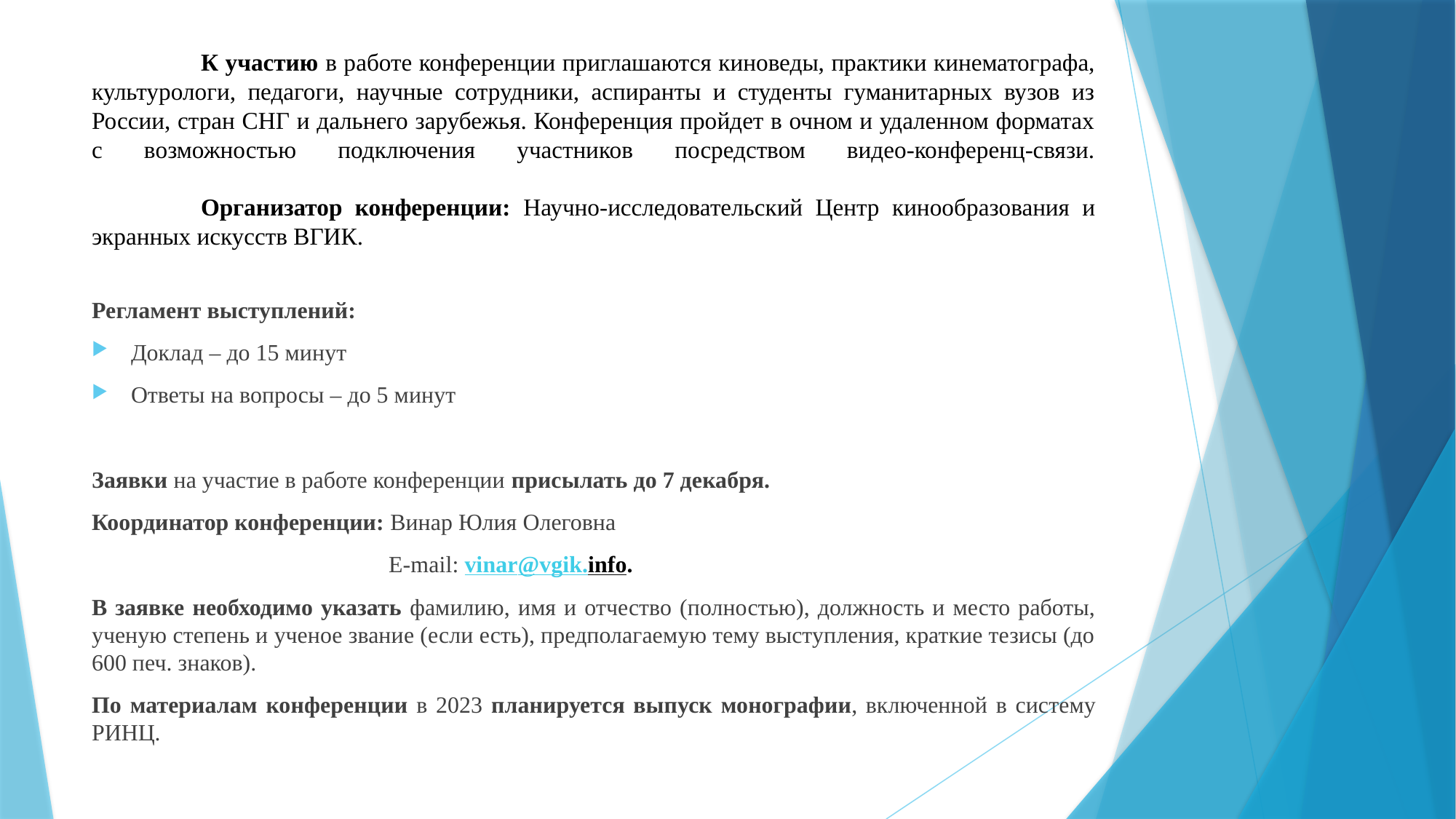

# К участию в работе конференции приглашаются киноведы, практики кинематографа, культурологи, педагоги, научные сотрудники, аспиранты и студенты гуманитарных вузов из России, стран СНГ и дальнего зарубежья. Конференция пройдет в очном и удаленном форматах с возможностью подключения участников посредством видео-конференц-связи. Организатор конференции: Научно-исследовательский Центр кинообразования и экранных искусств ВГИК.
Регламент выступлений:
Доклад – до 15 минут
Ответы на вопросы – до 5 минут

Заявки на участие в работе конференции присылать до 7 декабря.
Координатор конференции: Винар Юлия Олеговна
                                                   E-mail: vinar@vgik.info.
В заявке необходимо указать фамилию, имя и отчество (полностью), должность и место работы, ученую степень и ученое звание (если есть), предполагаемую тему выступления, краткие тезисы (до 600 печ. знаков).
По материалам конференции в 2023 планируется выпуск монографии, включенной в систему РИНЦ.